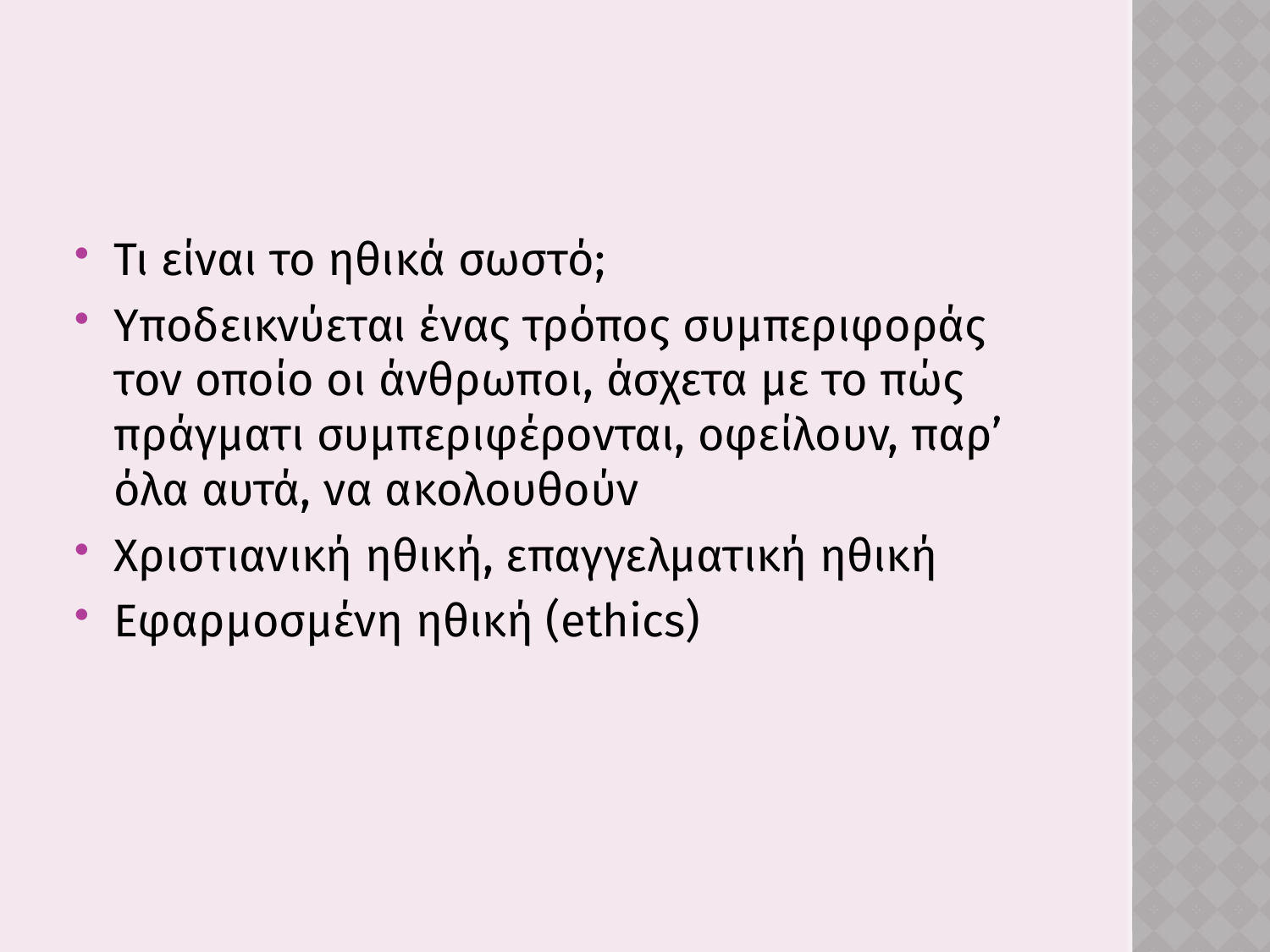

#
Τι είναι το ηθικά σωστό;
Υποδεικνύεται ένας τρόπος συμπεριφοράς τον οποίο οι άνθρωποι, άσχετα με το πώς πράγματι συμπεριφέρονται, οφείλουν, παρ’ όλα αυτά, να ακολουθούν
Χριστιανική ηθική, επαγγελματική ηθική
Εφαρμοσμένη ηθική (ethics)